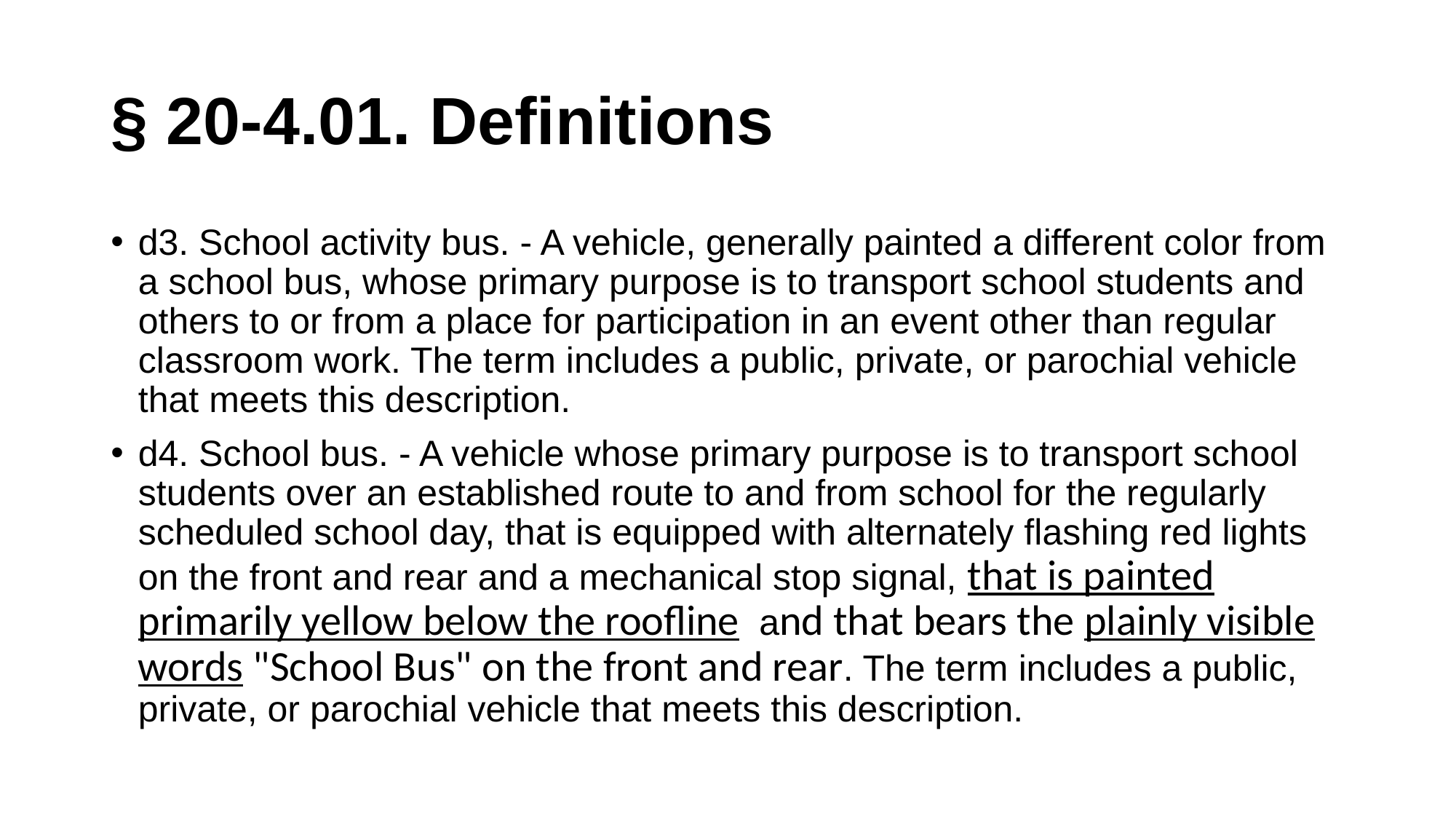

# § 20-4.01. Definitions
d3. School activity bus. - A vehicle, generally painted a different color from a school bus, whose primary purpose is to transport school students and others to or from a place for participation in an event other than regular classroom work. The term includes a public, private, or parochial vehicle that meets this description.
d4. School bus. - A vehicle whose primary purpose is to transport school students over an established route to and from school for the regularly scheduled school day, that is equipped with alternately flashing red lights on the front and rear and a mechanical stop signal, that is painted primarily yellow below the roofline  and that bears the plainly visible words "School Bus" on the front and rear. The term includes a public, private, or parochial vehicle that meets this description.